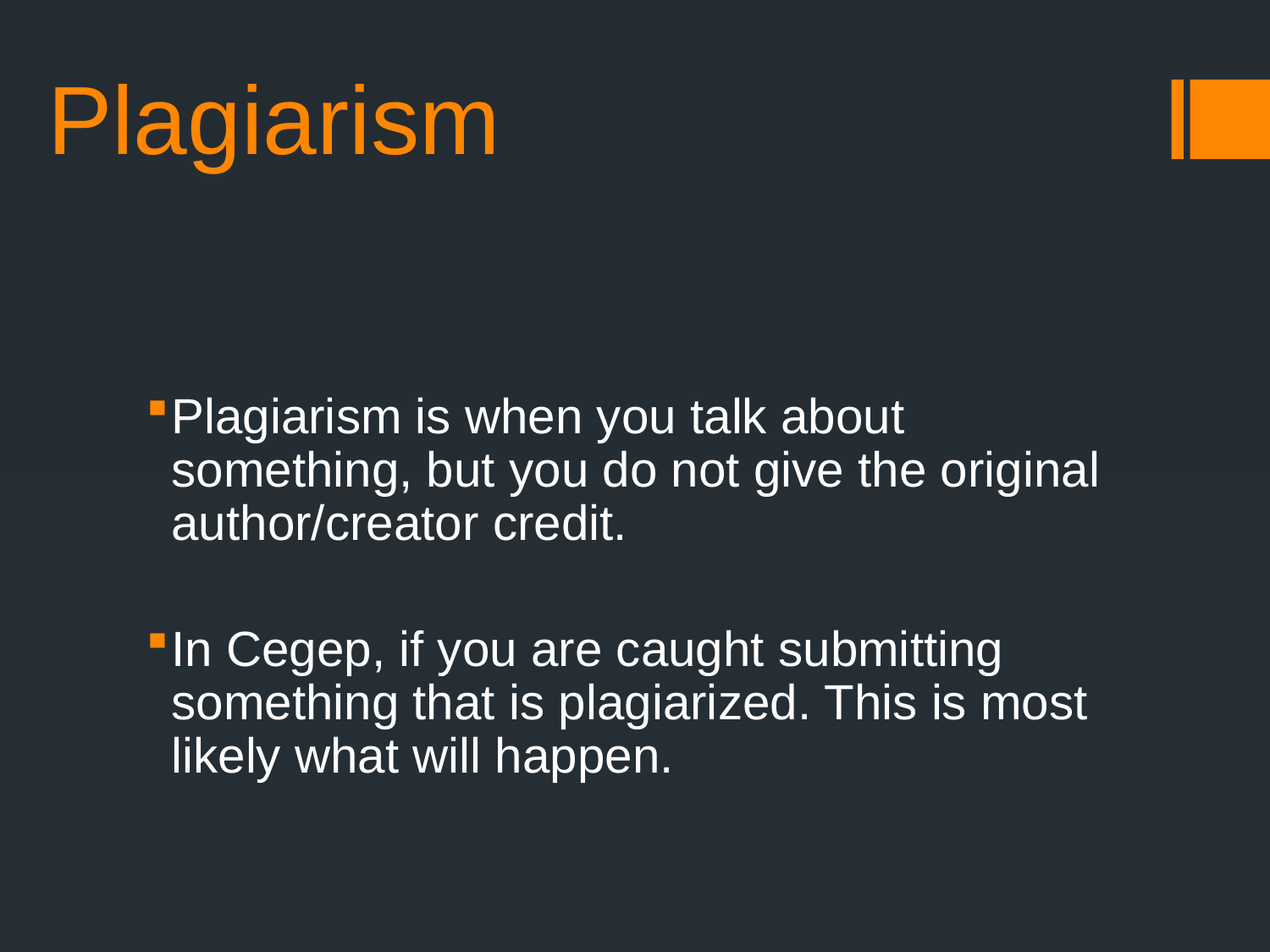

# Plagiarism
Plagiarism is when you talk about something, but you do not give the original author/creator credit.

In Cegep, if you are caught submitting something that is plagiarized. This is most likely what will happen.